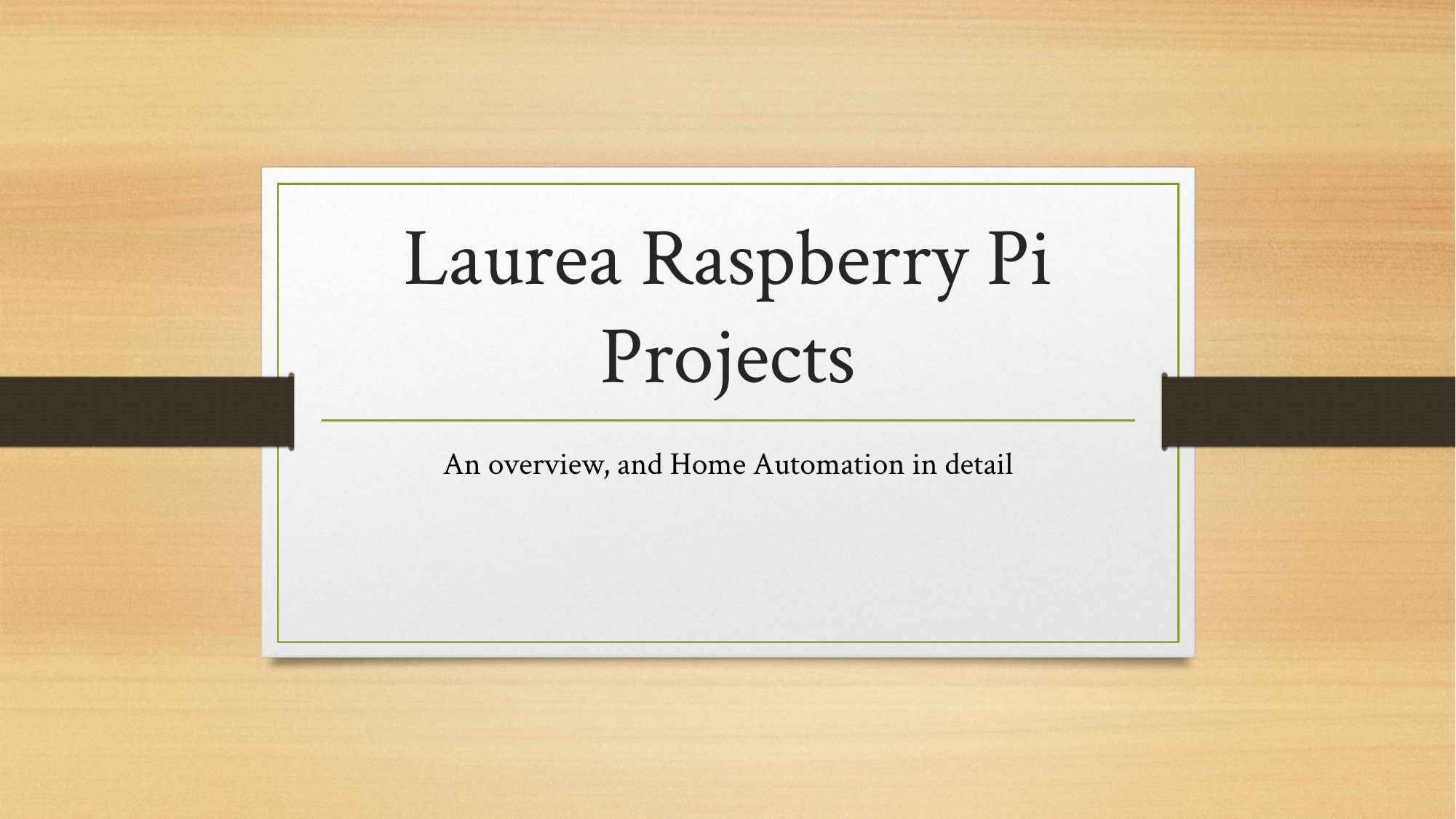

# Laurea Raspberry Pi Projects
An overview, and Home Automation in detail